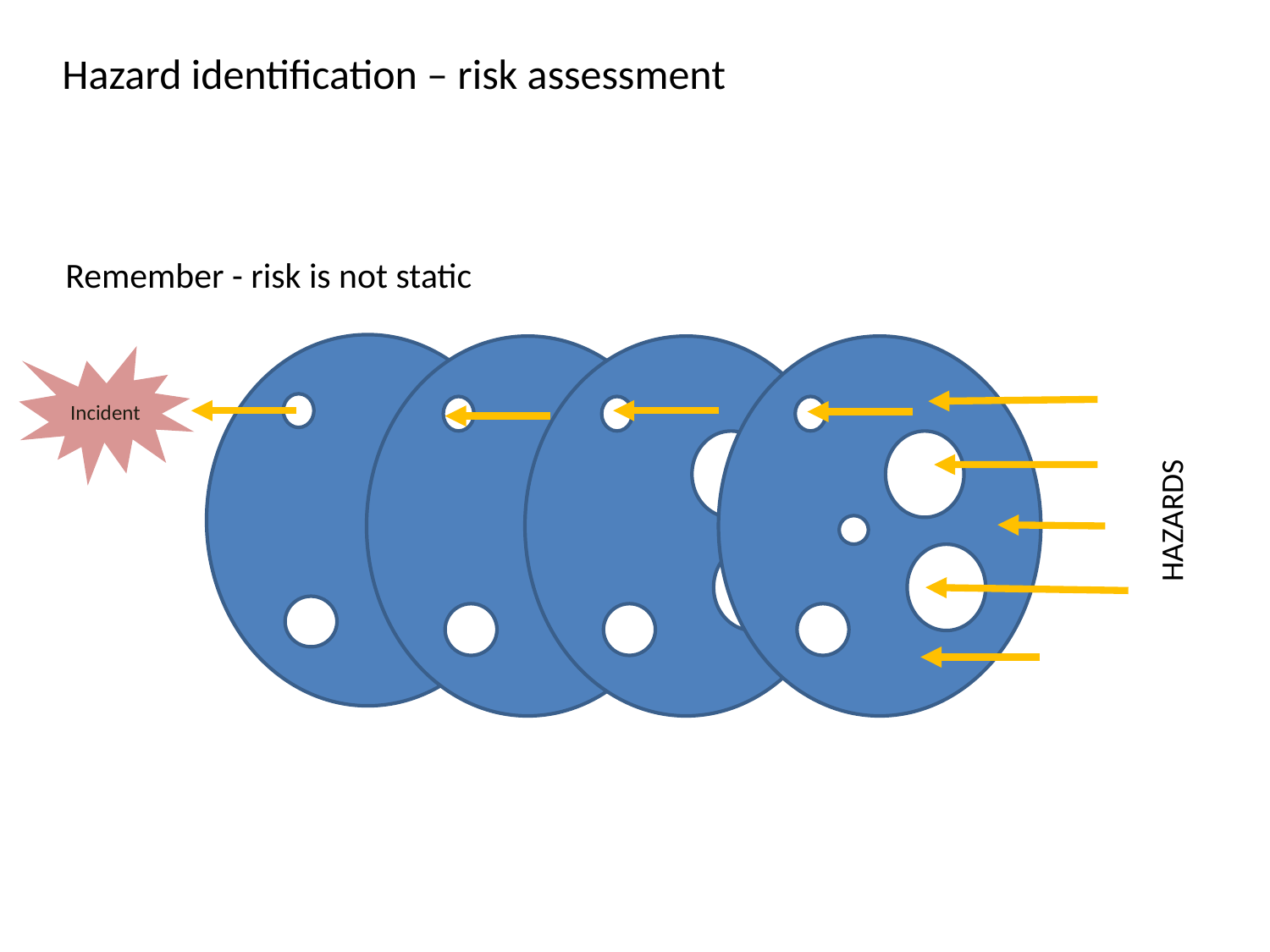

Hazard identification – risk assessment
# Remember - risk is not static

Incident
HAZARDS